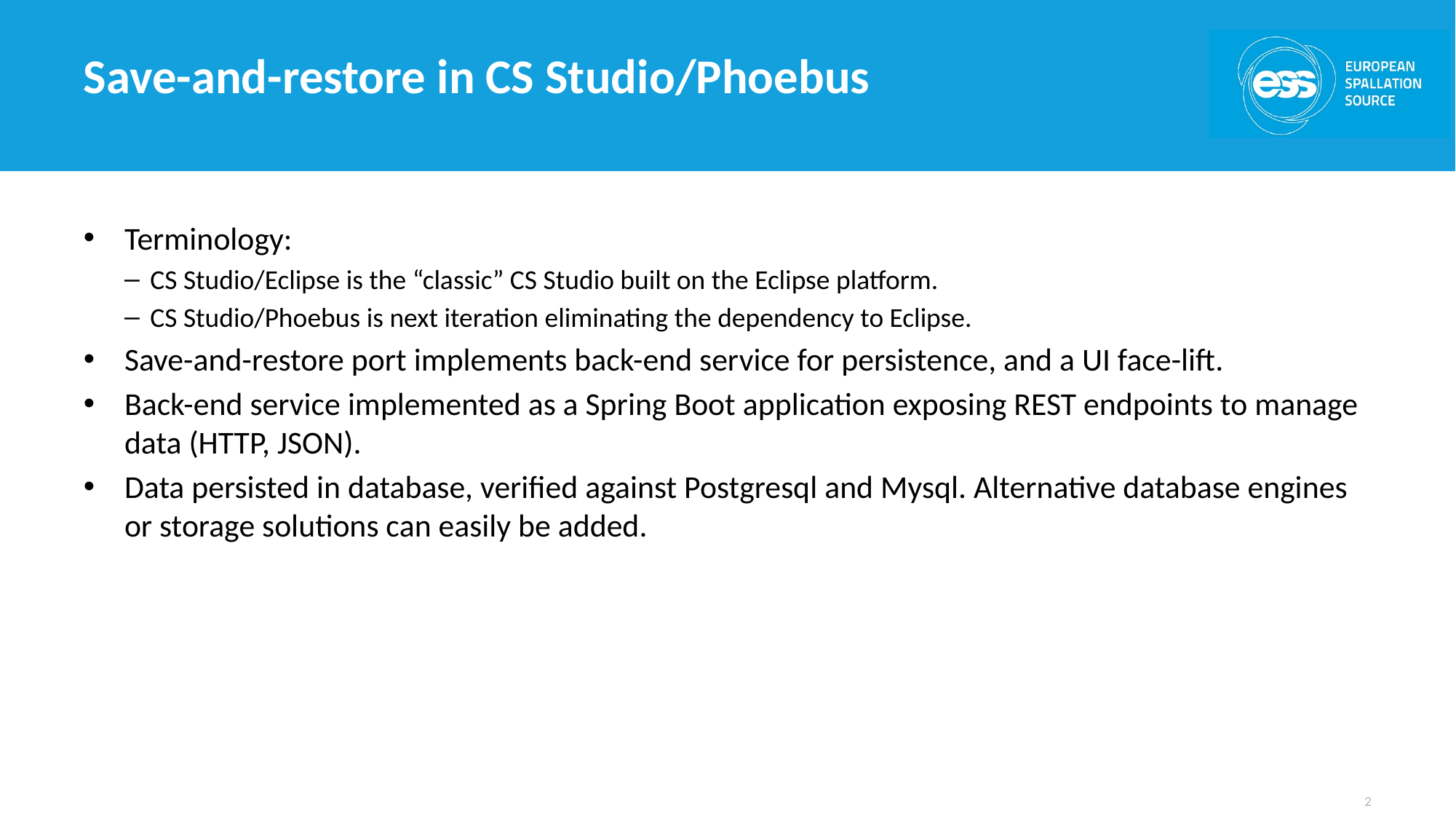

# Save-and-restore in CS Studio/Phoebus
Terminology:
CS Studio/Eclipse is the “classic” CS Studio built on the Eclipse platform.
CS Studio/Phoebus is next iteration eliminating the dependency to Eclipse.
Save-and-restore port implements back-end service for persistence, and a UI face-lift.
Back-end service implemented as a Spring Boot application exposing REST endpoints to manage data (HTTP, JSON).
Data persisted in database, verified against Postgresql and Mysql. Alternative database engines or storage solutions can easily be added.

2